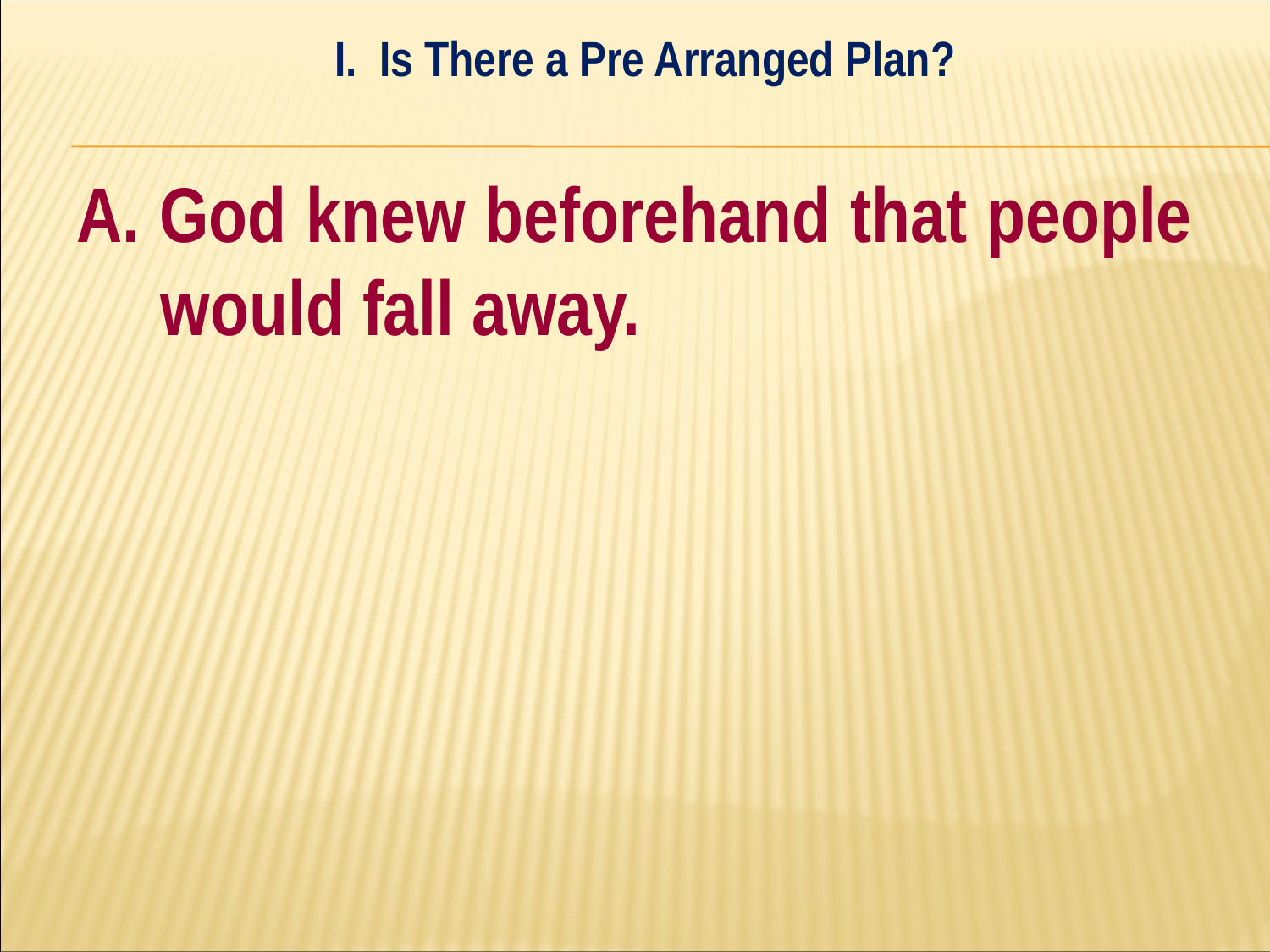

I.  Is There a Pre Arranged Plan?
#
A. God knew beforehand that people would fall away.